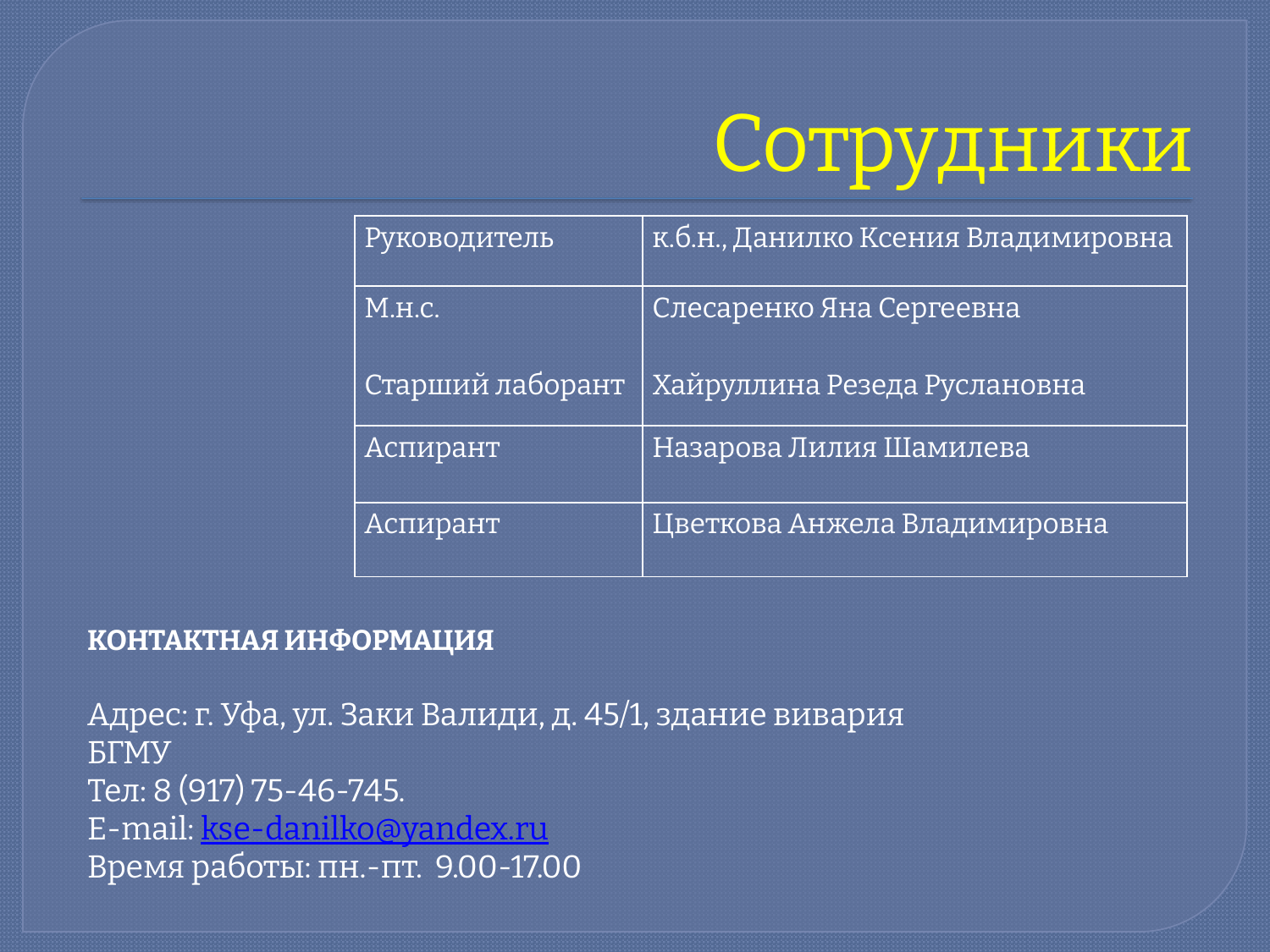

# Сотрудники
| Руководитель | к.б.н., Данилко Ксения Владимировна |
| --- | --- |
| М.н.с. Старший лаборант | Слесаренко Яна Сергеевна Хайруллина Резеда Руслановна |
| Аспирант | Назарова Лилия Шамилева |
| Аспирант | Цветкова Анжела Владимировна |
Контактная информация

Адрес: г. Уфа, ул. Заки Валиди, д. 45/1, здание вивария БГМУ
Тел: 8 (917) 75-46-745.
E-mail: kse-danilko@yandex.ru
Время работы: пн.-пт.  9.00-17.00